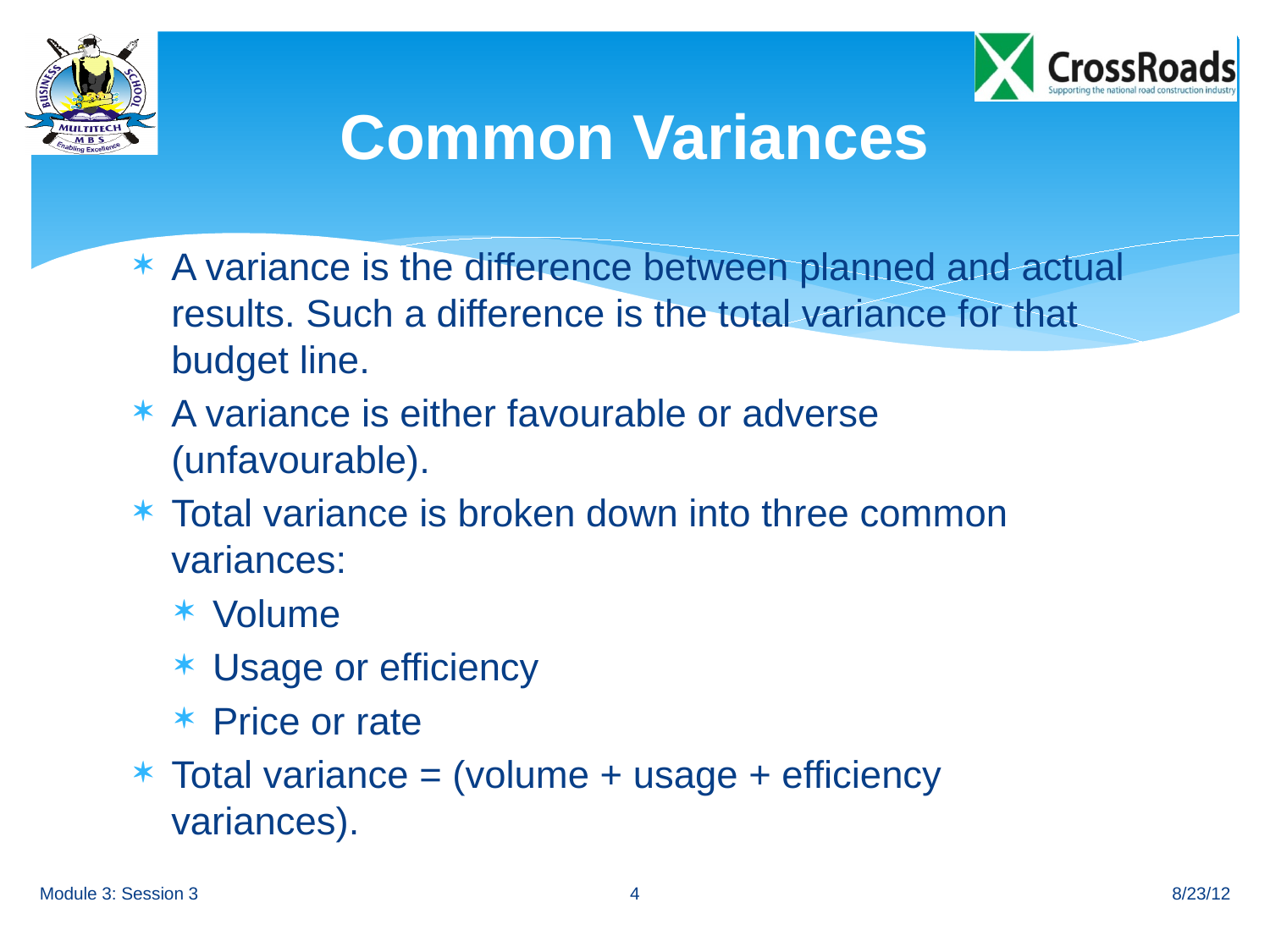

# Common Variances
A variance is the difference between planned and actual results. Such a difference is the total variance for that budget line.
A variance is either favourable or adverse (unfavourable).
Total variance is broken down into three common variances:
Volume
Usage or efficiency
Price or rate
Total variance = (volume + usage + efficiency variances).

4
Module 3: Session 3
8/23/12